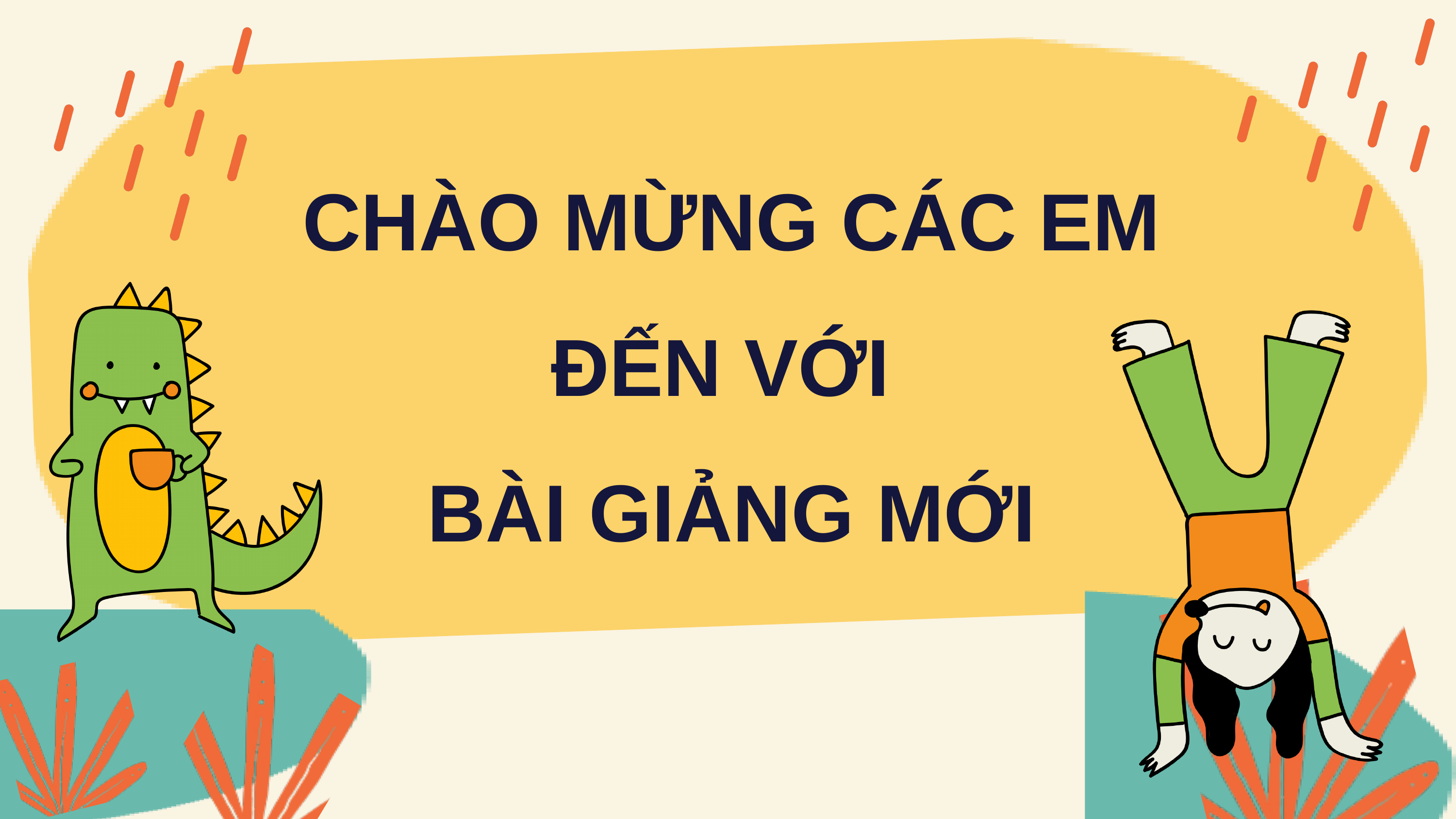

CHÀO MỪNG CÁC EM ĐẾN VỚI
BÀI GIẢNG MỚI